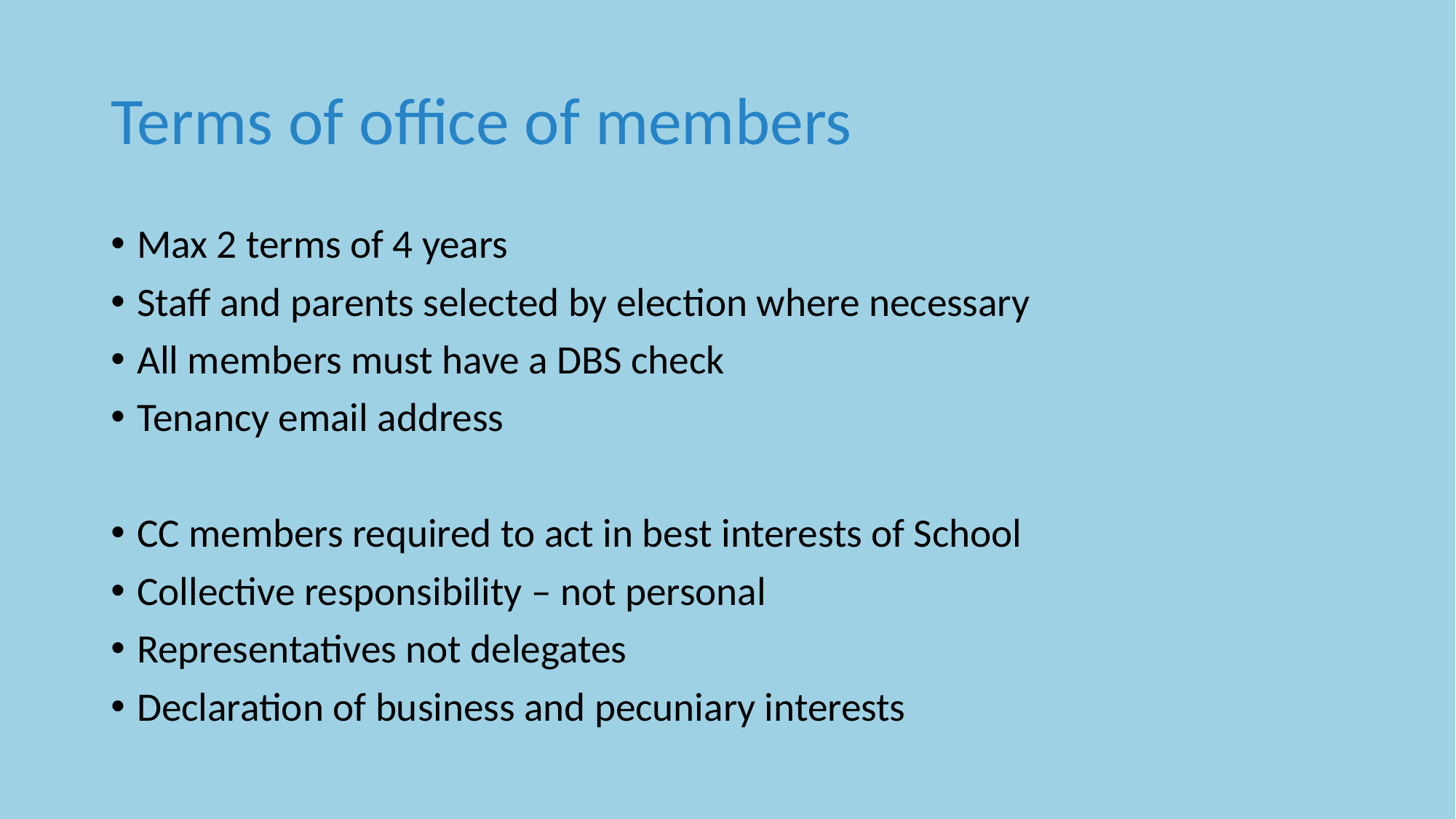

# Terms of office of members
Max 2 terms of 4 years
Staff and parents selected by election where necessary
All members must have a DBS check
Tenancy email address

CC members required to act in best interests of School
Collective responsibility – not personal
Representatives not delegates
Declaration of business and pecuniary interests